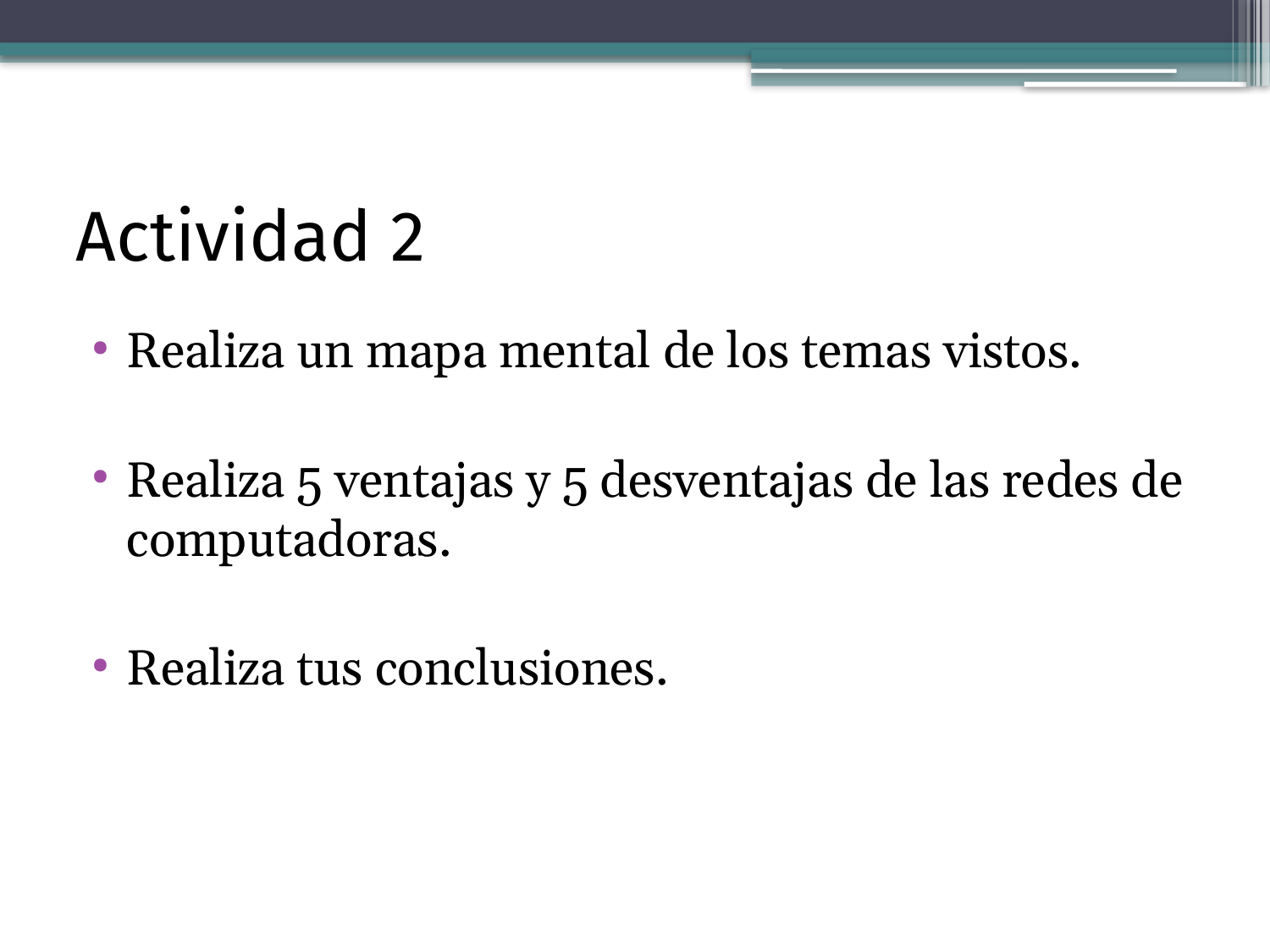

# Actividad 2
Realiza un mapa mental de los temas vistos.

Realiza 5 ventajas y 5 desventajas de las redes de computadoras.

Realiza tus conclusiones.